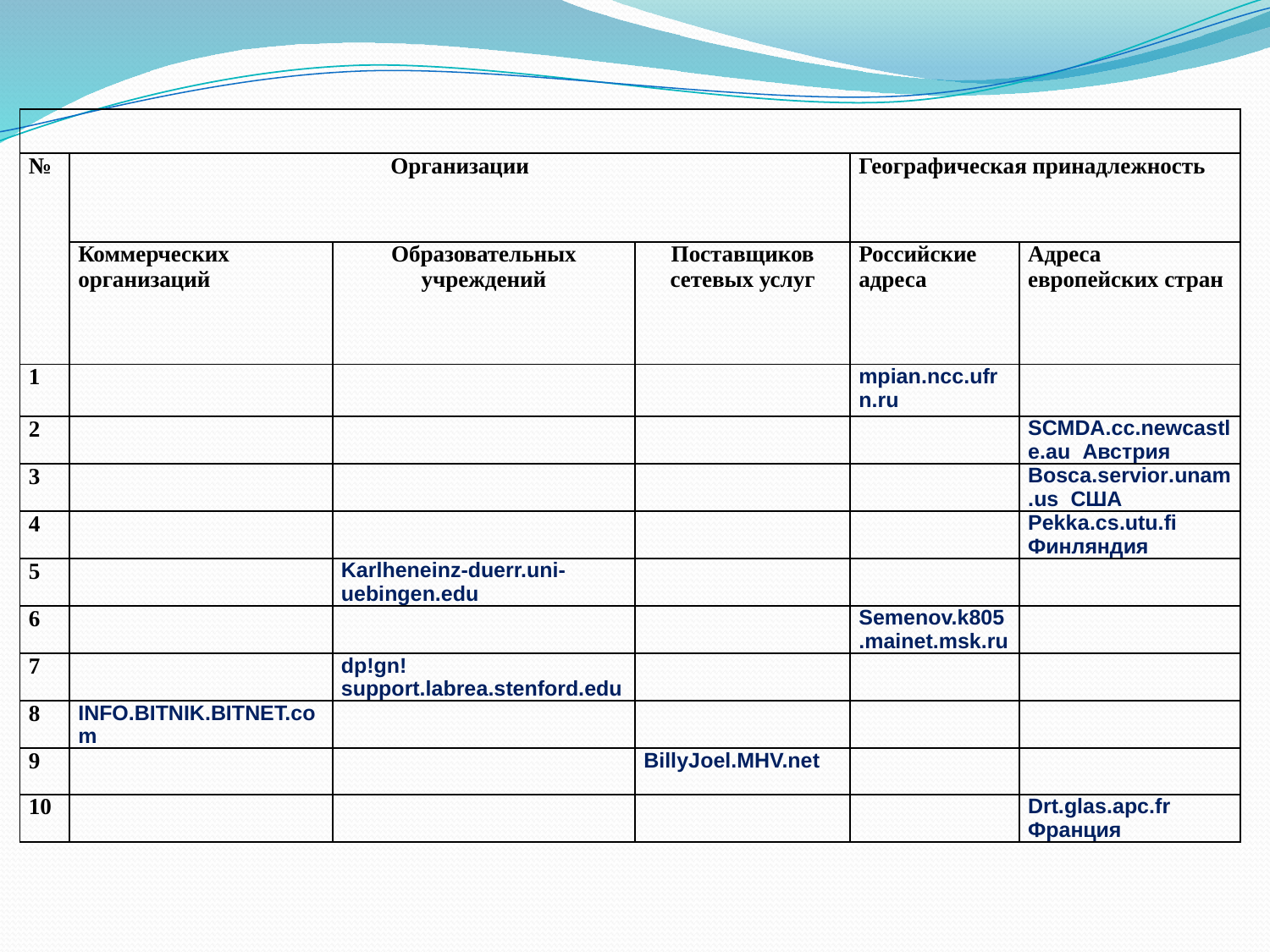

|  |  |  |  |  |  |
| --- | --- | --- | --- | --- | --- |
| № | Организации |  |  | Географическая принадлежность |  |
|  | Коммерческих организаций | Образовательных учреждений | Поставщиков сетевых услуг | Российские адреса | Адреса европейских стран |
| 1 |  |  |  | mpian.ncc.ufrn.ru |  |
| 2 |  |  |  |  | SCMDA.cc.newcastle.au Австрия |
| 3 |  |  |  |  | Bosca.servior.unam.us США |
| 4 |  |  |  |  | Pekka.cs.utu.fi Финляндия |
| 5 |  | Karlheneinz-duerr.uni-uebingen.edu |  |  |  |
| 6 |  |  |  | Semenov.k805.mainet.msk.ru |  |
| 7 |  | dp!gn!support.labrea.stenford.edu |  |  |  |
| 8 | INFO.BITNIK.BITNET.com |  |  |  |  |
| 9 |  |  | BillyJoel.MHV.net |  |  |
| 10 |  |  |  |  | Drt.glas.apc.fr Франция |